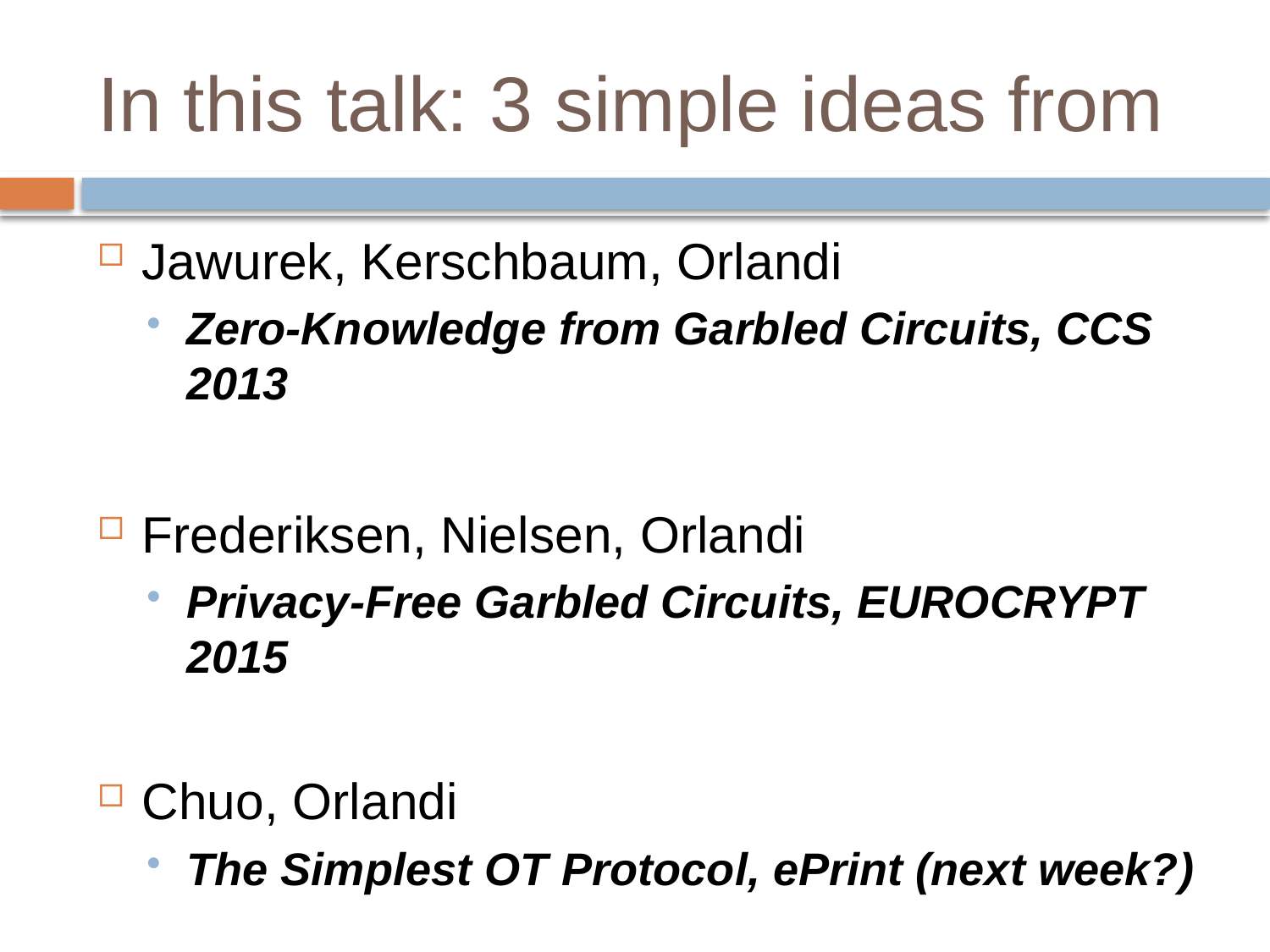

# In this talk: 3 simple ideas from
Jawurek, Kerschbaum, Orlandi
Zero-Knowledge from Garbled Circuits, CCS 2013

Frederiksen, Nielsen, Orlandi
Privacy-Free Garbled Circuits, EUROCRYPT 2015

Chuo, Orlandi
The Simplest OT Protocol, ePrint (next week?)